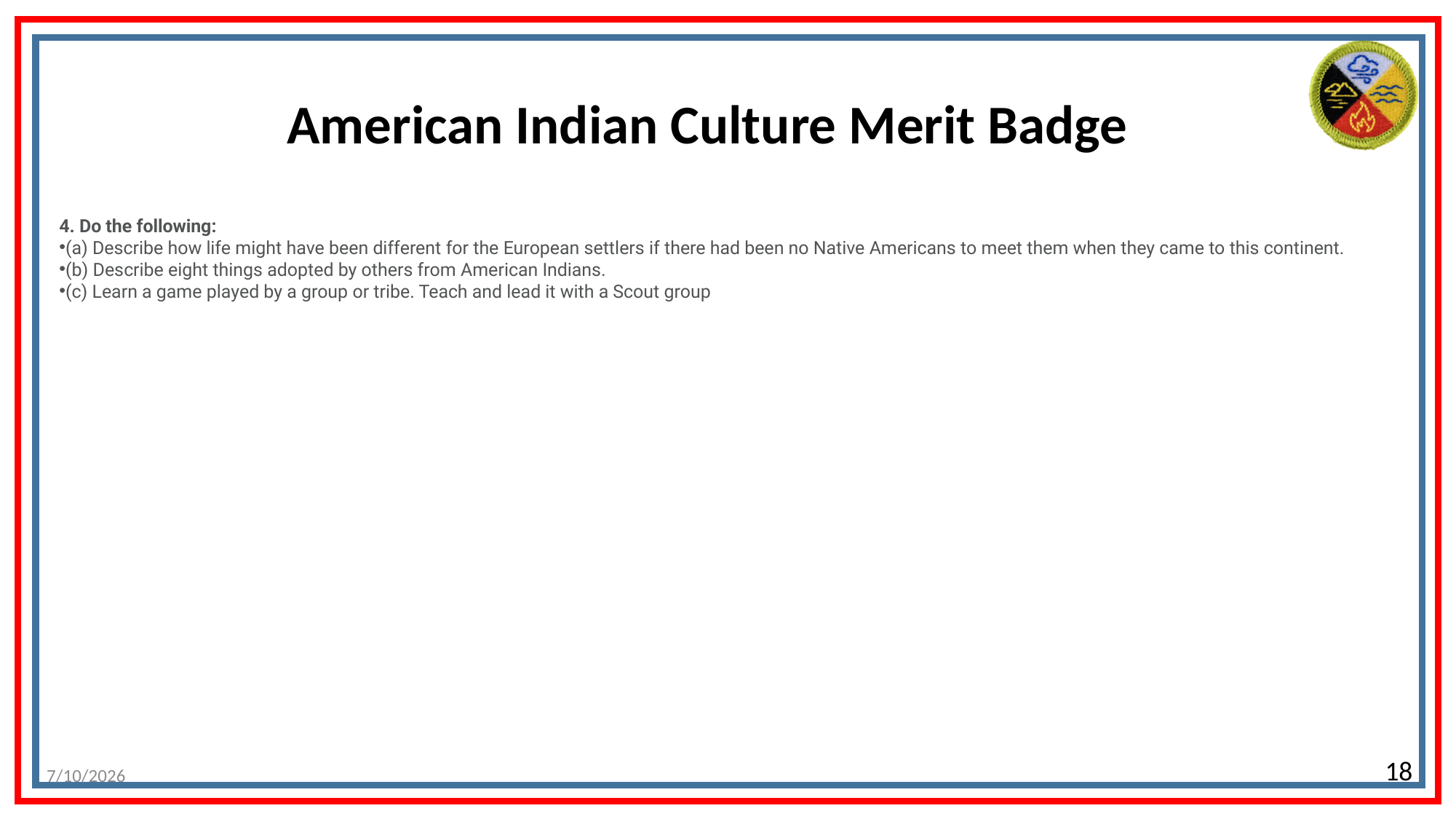

American Indian Culture Merit Badge
4. Do the following:
(a) Describe how life might have been different for the European settlers if there had been no Native Americans to meet them when they came to this continent.
(b) Describe eight things adopted by others from American Indians.
(c) Learn a game played by a group or tribe. Teach and lead it with a Scout group

7/10/2026